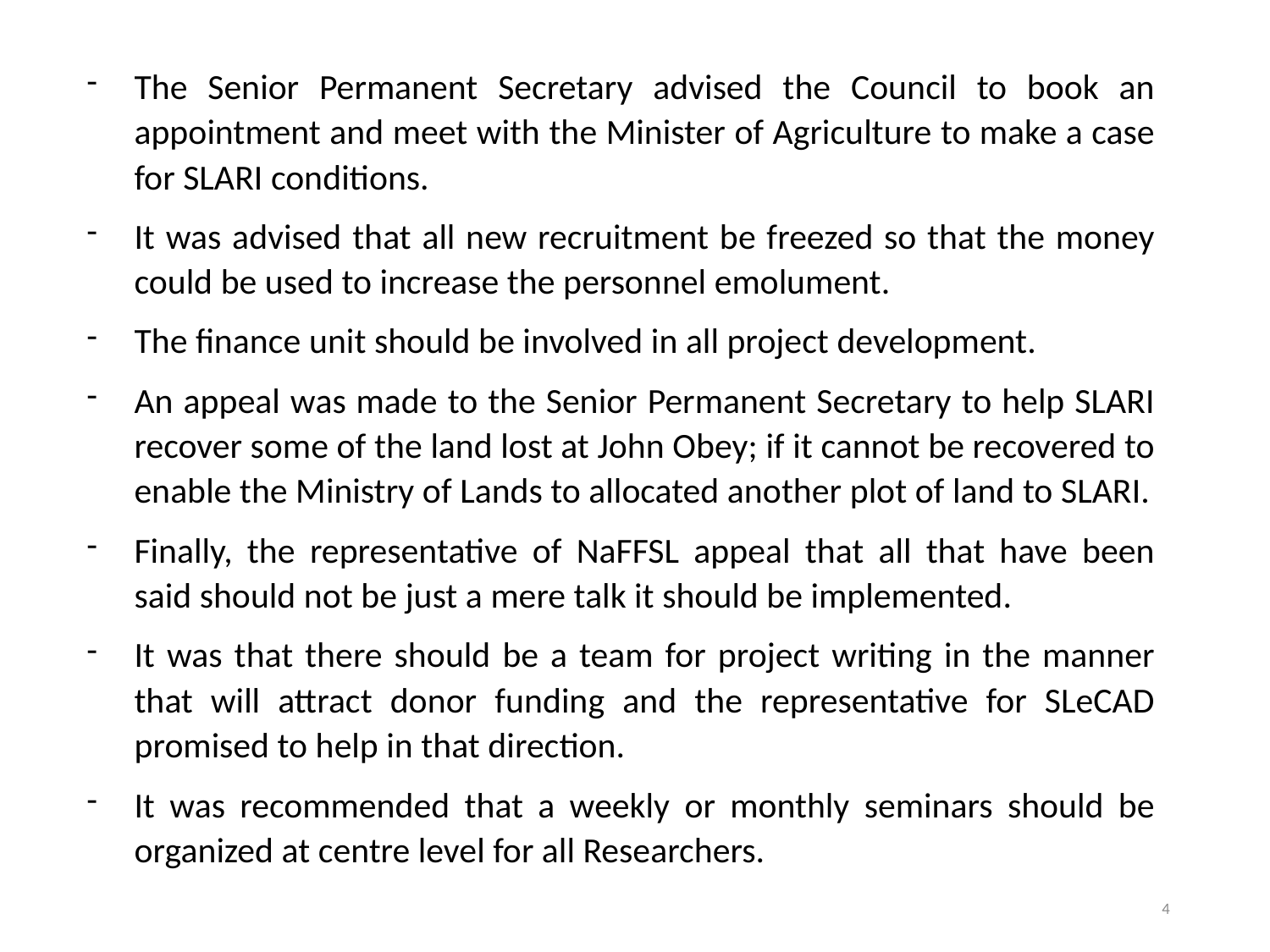

The Senior Permanent Secretary advised the Council to book an appointment and meet with the Minister of Agriculture to make a case for SLARI conditions.
It was advised that all new recruitment be freezed so that the money could be used to increase the personnel emolument.
The finance unit should be involved in all project development.
An appeal was made to the Senior Permanent Secretary to help SLARI recover some of the land lost at John Obey; if it cannot be recovered to enable the Ministry of Lands to allocated another plot of land to SLARI.
Finally, the representative of NaFFSL appeal that all that have been said should not be just a mere talk it should be implemented.
It was that there should be a team for project writing in the manner that will attract donor funding and the representative for SLeCAD promised to help in that direction.
It was recommended that a weekly or monthly seminars should be organized at centre level for all Researchers.
4